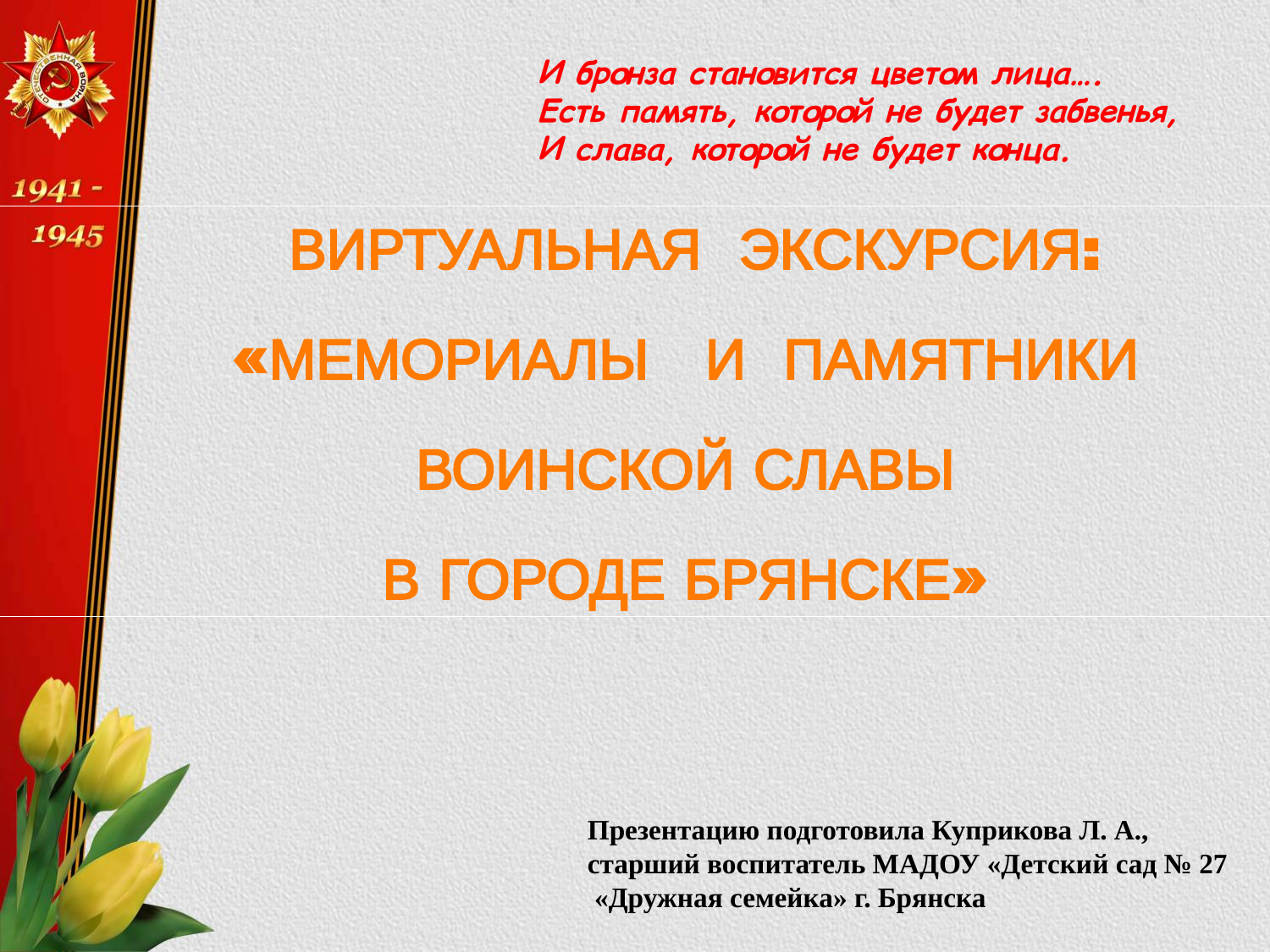

И бронза становится цветом лица….
Есть память, которой не будет забвенья,
И слава, которой не будет конца.
Виртуальная  экскурсия:

«Мемориалы   и  памятники

воинской славы

в городе Брянске»
Презентацию подготовила Куприкова Л. А.,
старший воспитатель МАДОУ «Детский сад № 27
 «Дружная семейка» г. Брянска